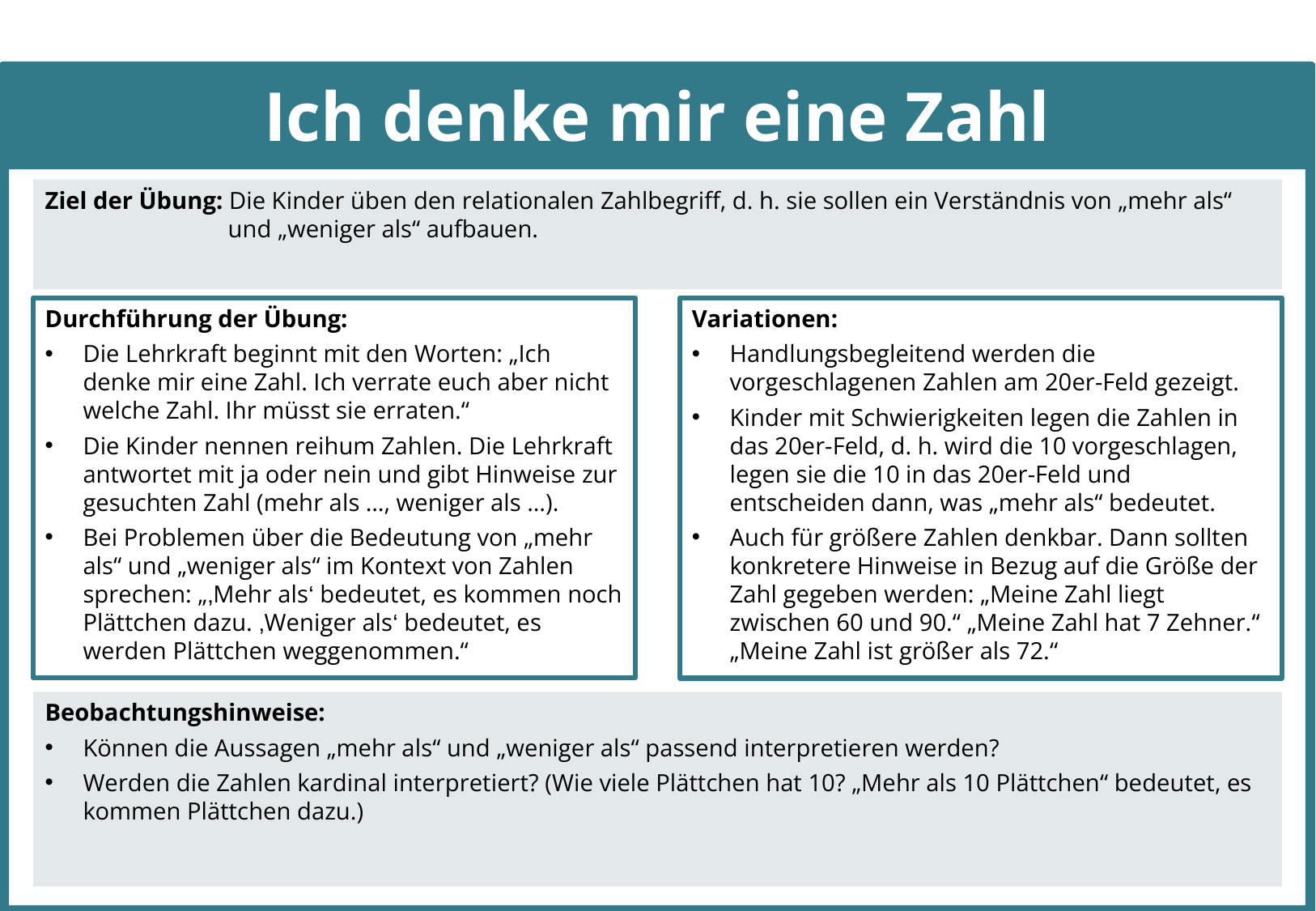

# Ich denke mir eine Zahl
Ziel der Übung: Die Kinder üben den relationalen Zahlbegriff, d. h. sie sollen ein Verständnis von „mehr als“ und „weniger als“ aufbauen.
Durchführung der Übung:
Die Lehrkraft beginnt mit den Worten: „Ich denke mir eine Zahl. Ich verrate euch aber nicht welche Zahl. Ihr müsst sie erraten.“
Die Kinder nennen reihum Zahlen. Die Lehrkraft antwortet mit ja oder nein und gibt Hinweise zur gesuchten Zahl (mehr als …, weniger als …).
Bei Problemen über die Bedeutung von „mehr als“ und „weniger als“ im Kontext von Zahlen sprechen: „‚Mehr als‘ bedeutet, es kommen noch Plättchen dazu. ‚Weniger als‘ bedeutet, es werden Plättchen weggenommen.“

Variationen:
Handlungsbegleitend werden die vorgeschlagenen Zahlen am 20er-Feld gezeigt.
Kinder mit Schwierigkeiten legen die Zahlen in das 20er-Feld, d. h. wird die 10 vorgeschlagen, legen sie die 10 in das 20er-Feld und entscheiden dann, was „mehr als“ bedeutet.
Auch für größere Zahlen denkbar. Dann sollten konkretere Hinweise in Bezug auf die Größe der Zahl gegeben werden: „Meine Zahl liegt zwischen 60 und 90.“ „Meine Zahl hat 7 Zehner.“ „Meine Zahl ist größer als 72.“

Beobachtungshinweise:
Können die Aussagen „mehr als“ und „weniger als“ passend interpretieren werden?
Werden die Zahlen kardinal interpretiert? (Wie viele Plättchen hat 10? „Mehr als 10 Plättchen“ bedeutet, es kommen Plättchen dazu.)